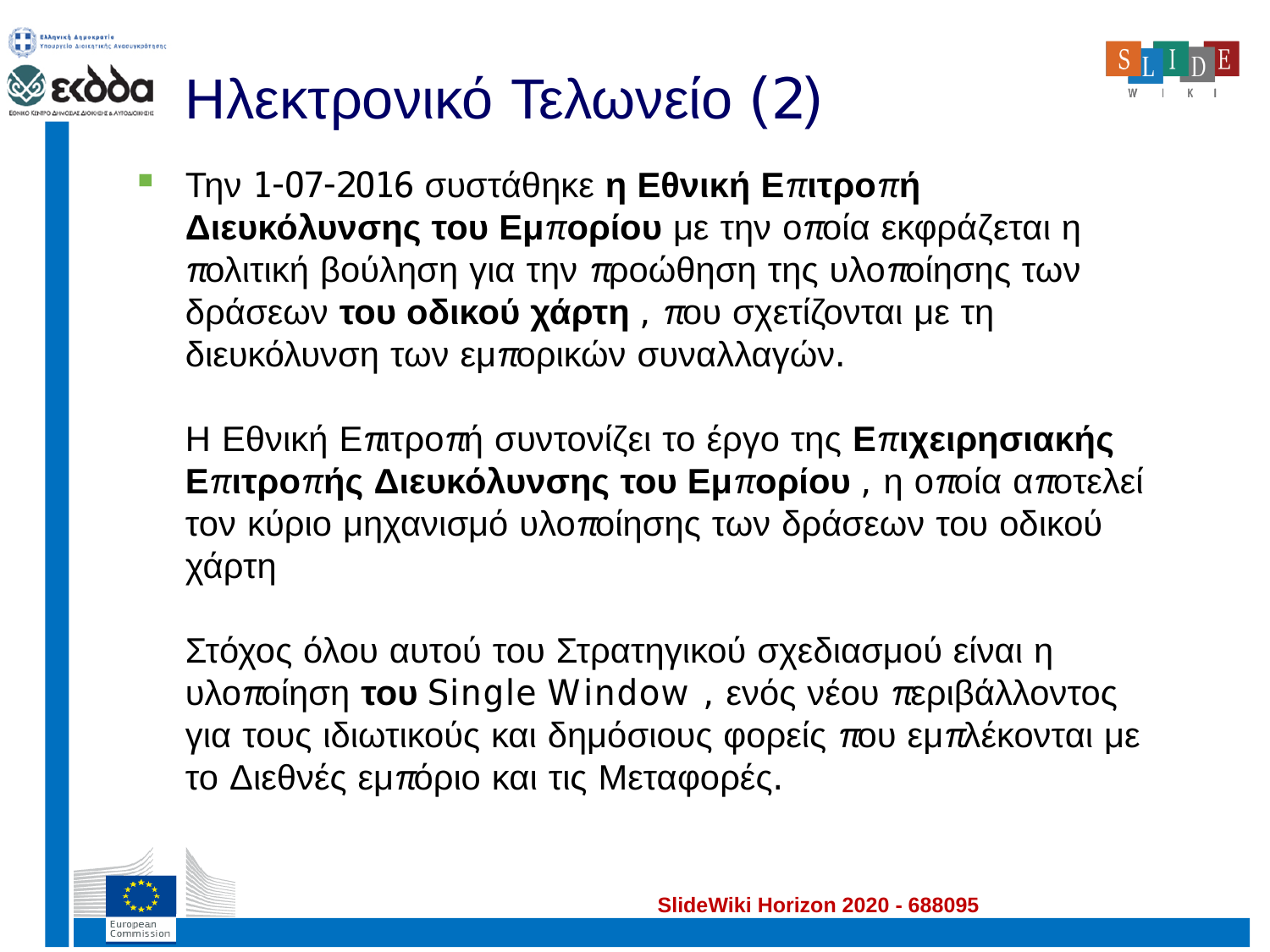

# Ηλεκτρονικό Τελωνείο (2)
Την 1-07-2016 συστάθηκε η Εθνική Επιτροπή Διευκόλυνσης του Εμπορίου με την οποία εκφράζεται η πολιτική βούληση για την προώθηση της υλοποίησης των δράσεων του οδικού χάρτη , που σχετίζονται με τη διευκόλυνση των εμπορικών συναλλαγών.
Η Εθνική Επιτροπή συντονίζει το έργο της Επιχειρησιακής Επιτροπής Διευκόλυνσης του Εμπορίου , η οποία αποτελεί τον κύριο μηχανισμό υλοποίησης των δράσεων του οδικού χάρτη
Στόχος όλου αυτού του Στρατηγικού σχεδιασμού είναι η υλοποίηση του Single Window , ενός νέου περιβάλλοντος για τους ιδιωτικούς και δημόσιους φορείς που εμπλέκονται με το Διεθνές εμπόριο και τις Μεταφορές.